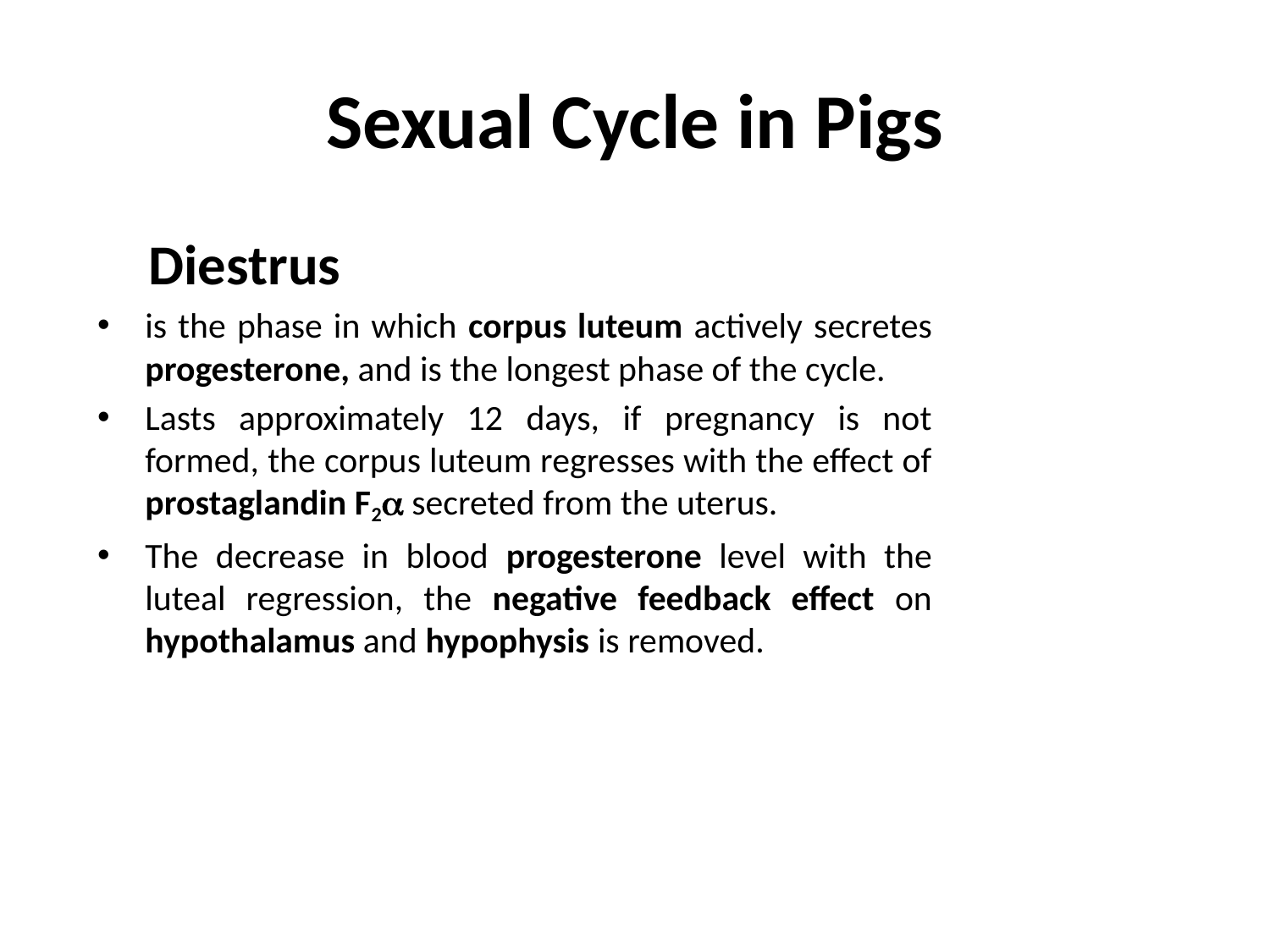

# Sexual Cycle in Pigs
    Diestrus
is the phase in which corpus luteum actively secretes progesterone, and is the longest phase of the cycle.
Lasts approximately 12 days, if pregnancy is not formed, the corpus luteum regresses with the effect of prostaglandin F2α secreted from the uterus.
The decrease in blood progesterone level with the luteal regression, the negative feedback effect on hypothalamus and hypophysis is removed.